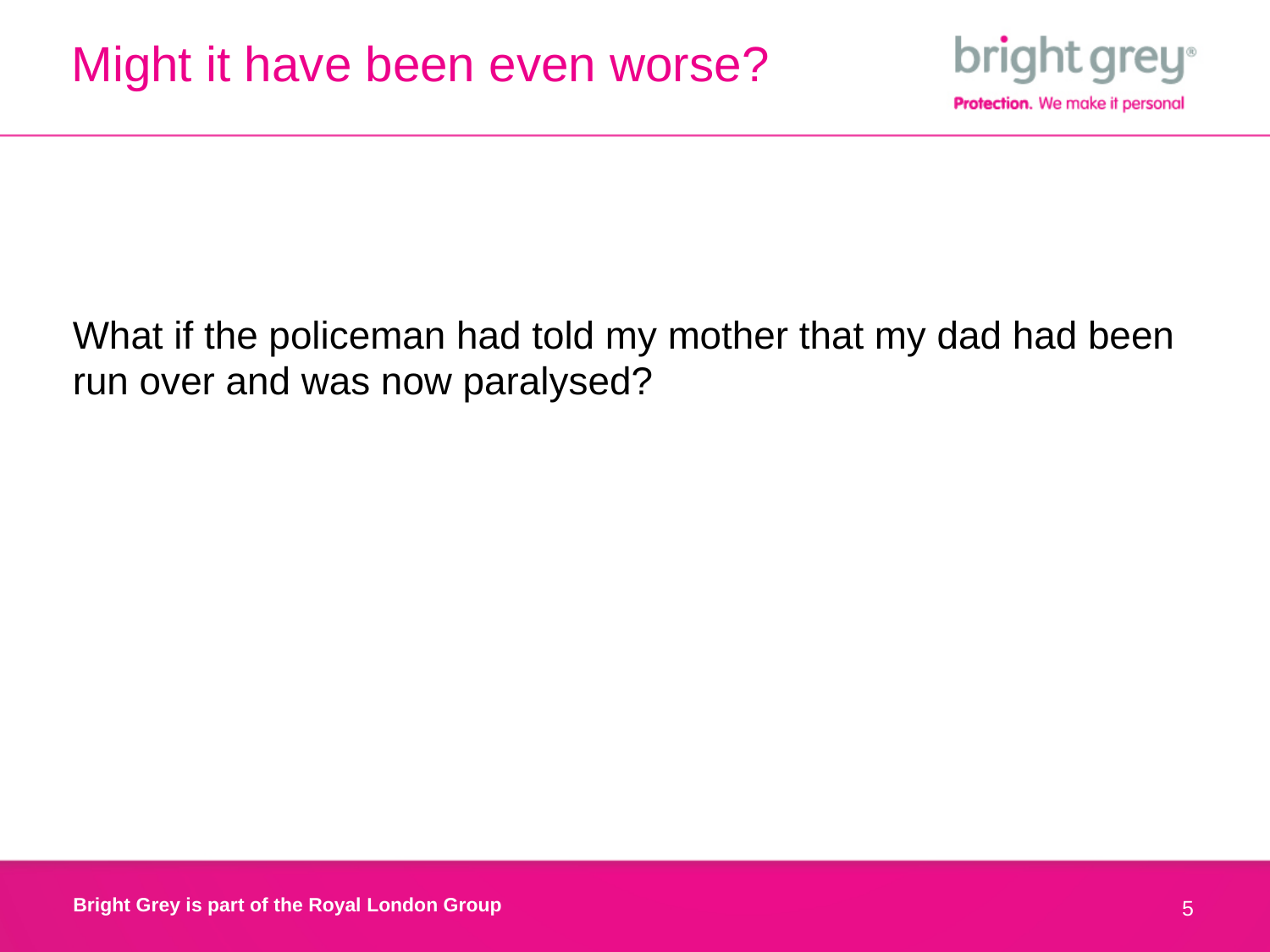

# Might it have been even worse?

What if the policeman had told my mother that my dad had been run over and was now paralysed?
5